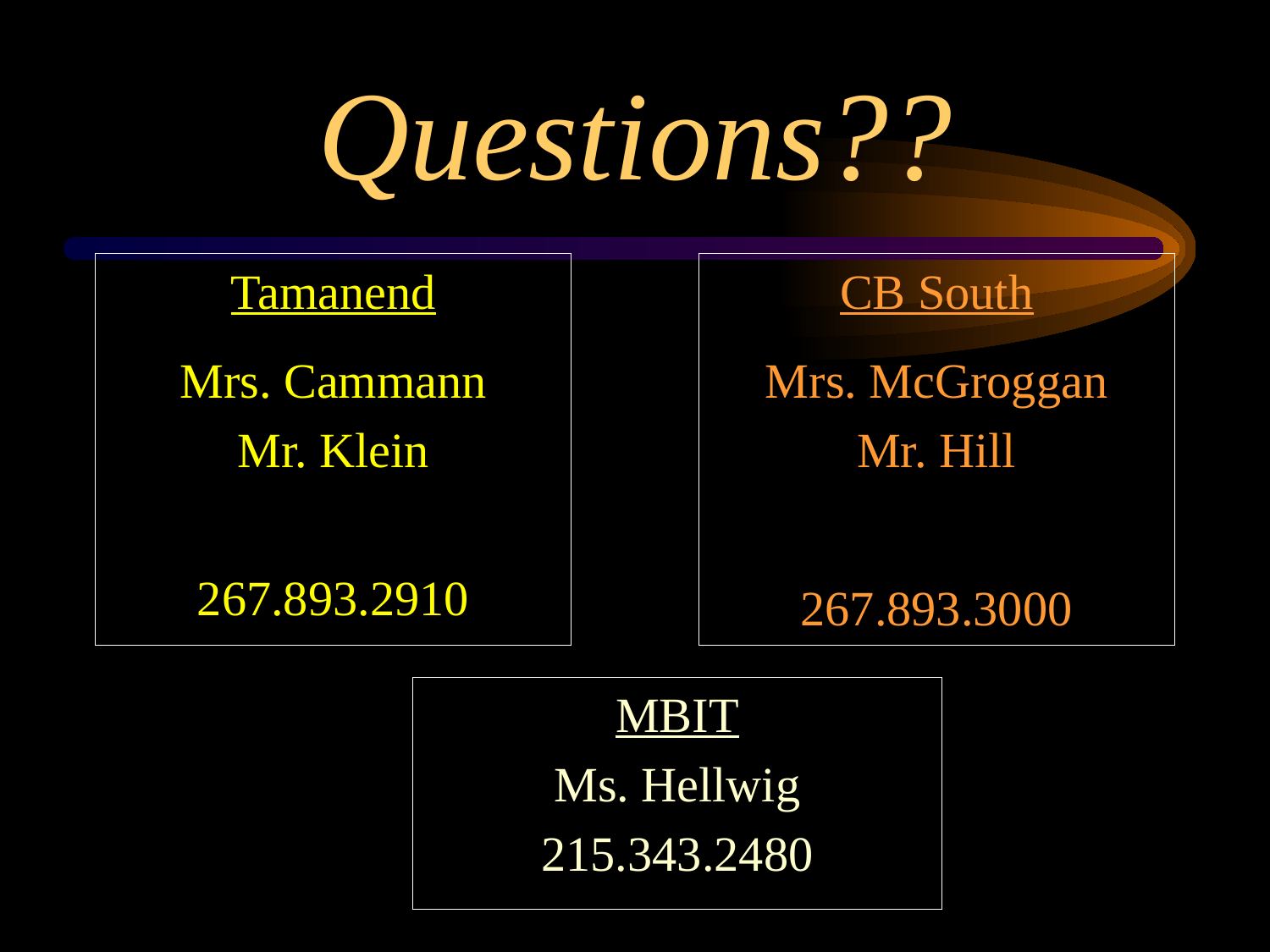

# Questions??
Tamanend

Mrs. Cammann
Mr. Klein

267.893.2910
CB South

Mrs. McGroggan
Mr. Hill

267.893.3000
MBIT
Ms. Hellwig
215.343.2480